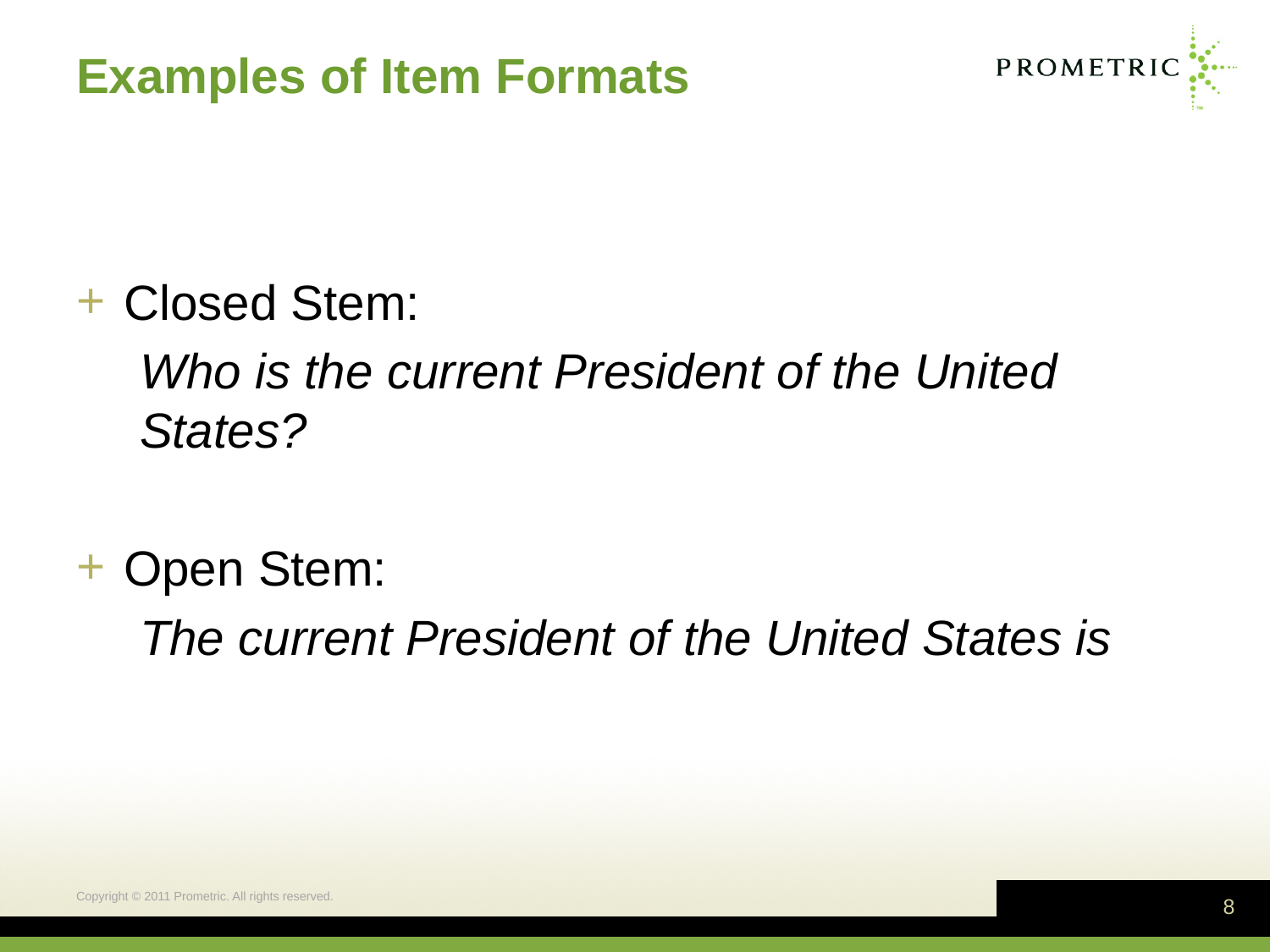

# Examples of Item Formats
Closed Stem:
Who is the current President of the United States?

Open Stem:
The current President of the United States is
Copyright © 2011 Prometric. All rights reserved.
8